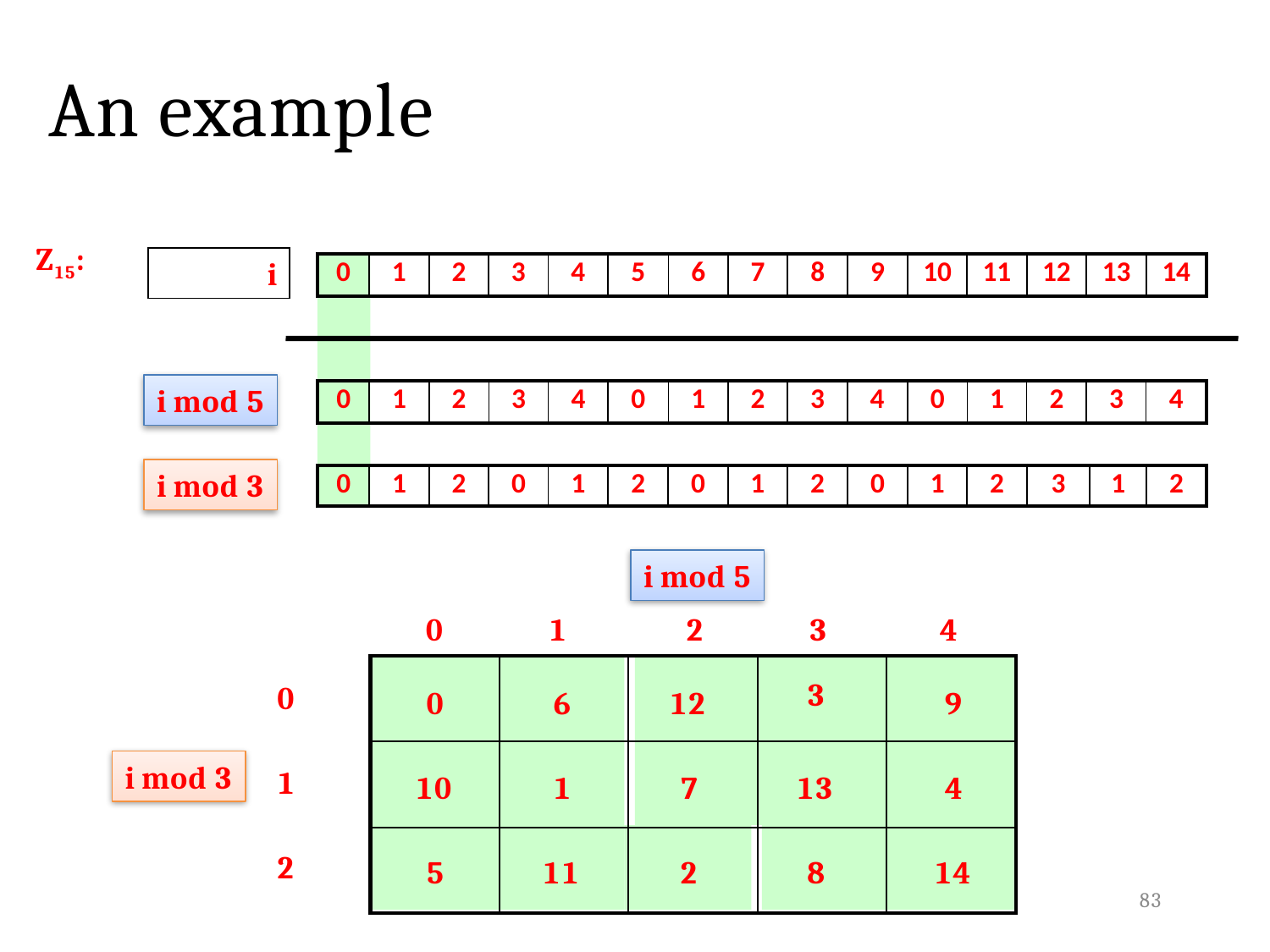

# An example
Z15:
i

| 0 | 1 | 2 | 3 | 4 | 5 | 6 | 7 | 8 | 9 | 10 | 11 | 12 | 13 | 14 |
| --- | --- | --- | --- | --- | --- | --- | --- | --- | --- | --- | --- | --- | --- | --- |

i mod 5
| 0 | 1 | 2 | 3 | 4 | 0 | 1 | 2 | 3 | 4 | 0 | 1 | 2 | 3 | 4 |
| --- | --- | --- | --- | --- | --- | --- | --- | --- | --- | --- | --- | --- | --- | --- |
i mod 3
| 0 | 1 | 2 | 0 | 1 | 2 | 0 | 1 | 2 | 0 | 1 | 2 | 3 | 1 | 2 |
| --- | --- | --- | --- | --- | --- | --- | --- | --- | --- | --- | --- | --- | --- | --- |
i mod 5
   0               1                 2               3                4
| 0 |
| --- |
| 1 |
| 2 |

|  |  |  |  |  |
| --- | --- | --- | --- | --- |
|  |  |  |  |  |
|  |  |  |  |  |

3
0
6
12
9

i mod 3
10
1
7
13
4

5
11
2
8
14
83